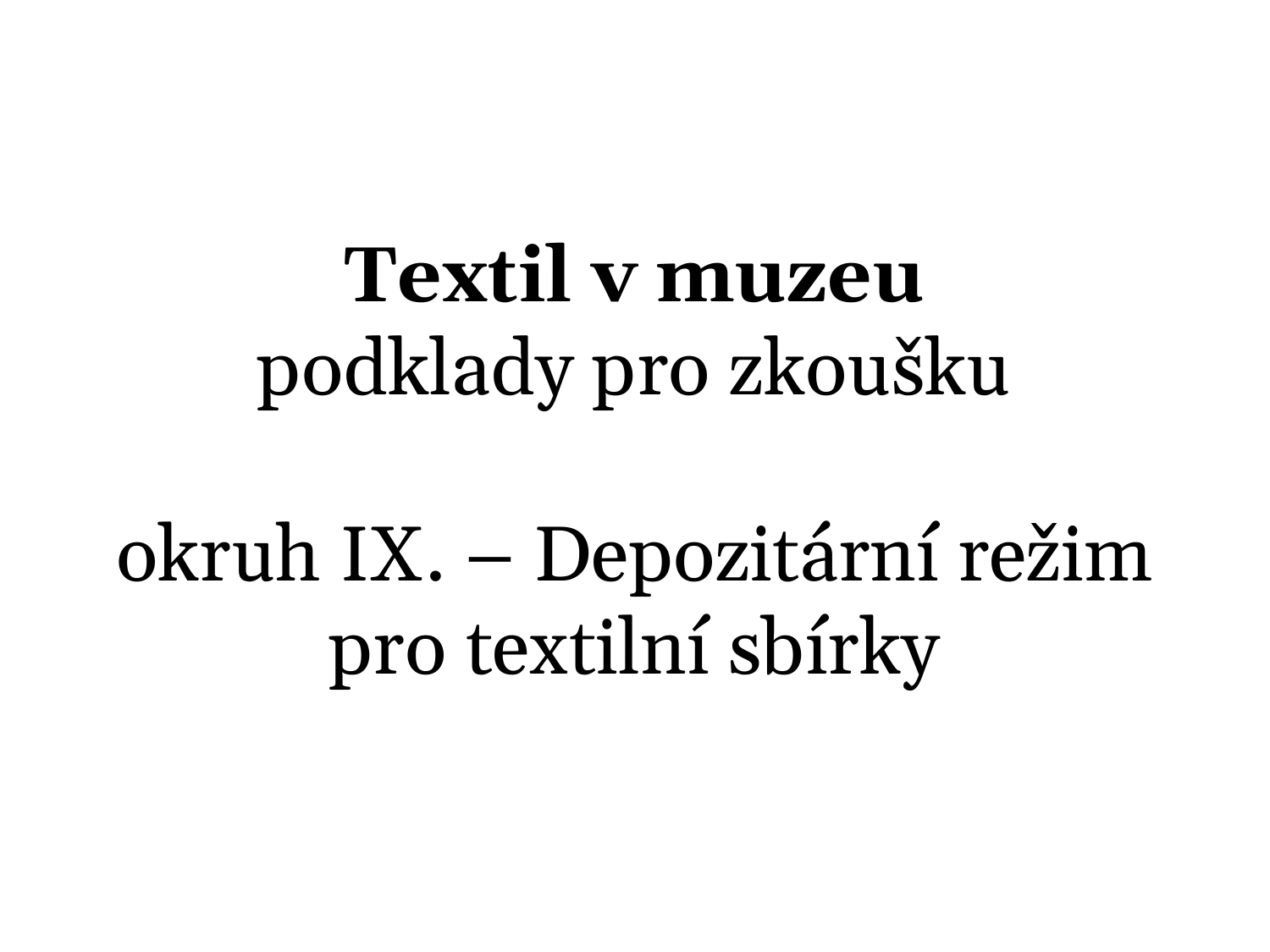

# Textil v muzeu podklady pro zkoušku okruh IX. – Depozitární režim pro textilní sbírky